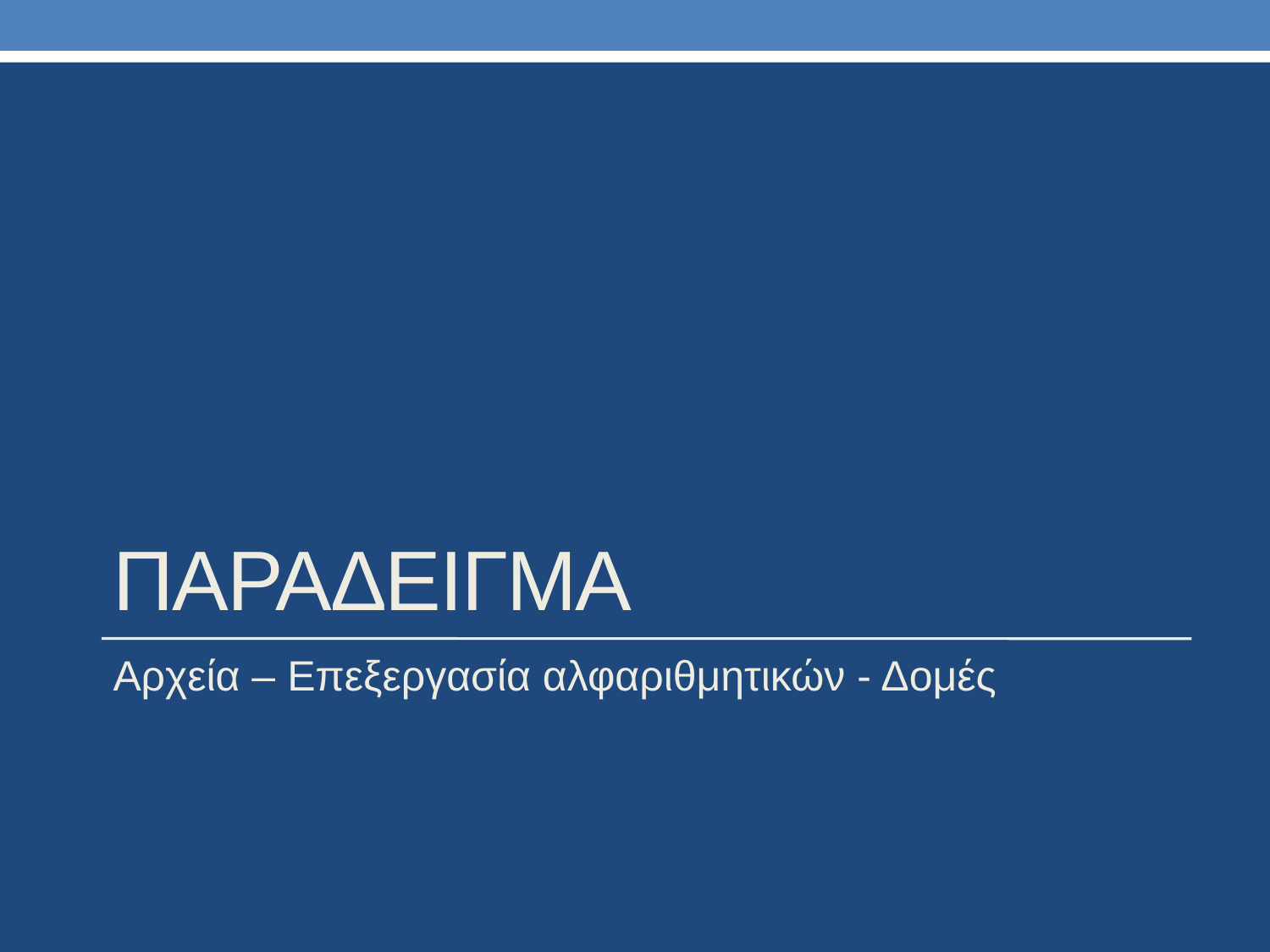

# Παραδειγμα
Αρχεία – Επεξεργασία αλφαριθμητικών - Δομές